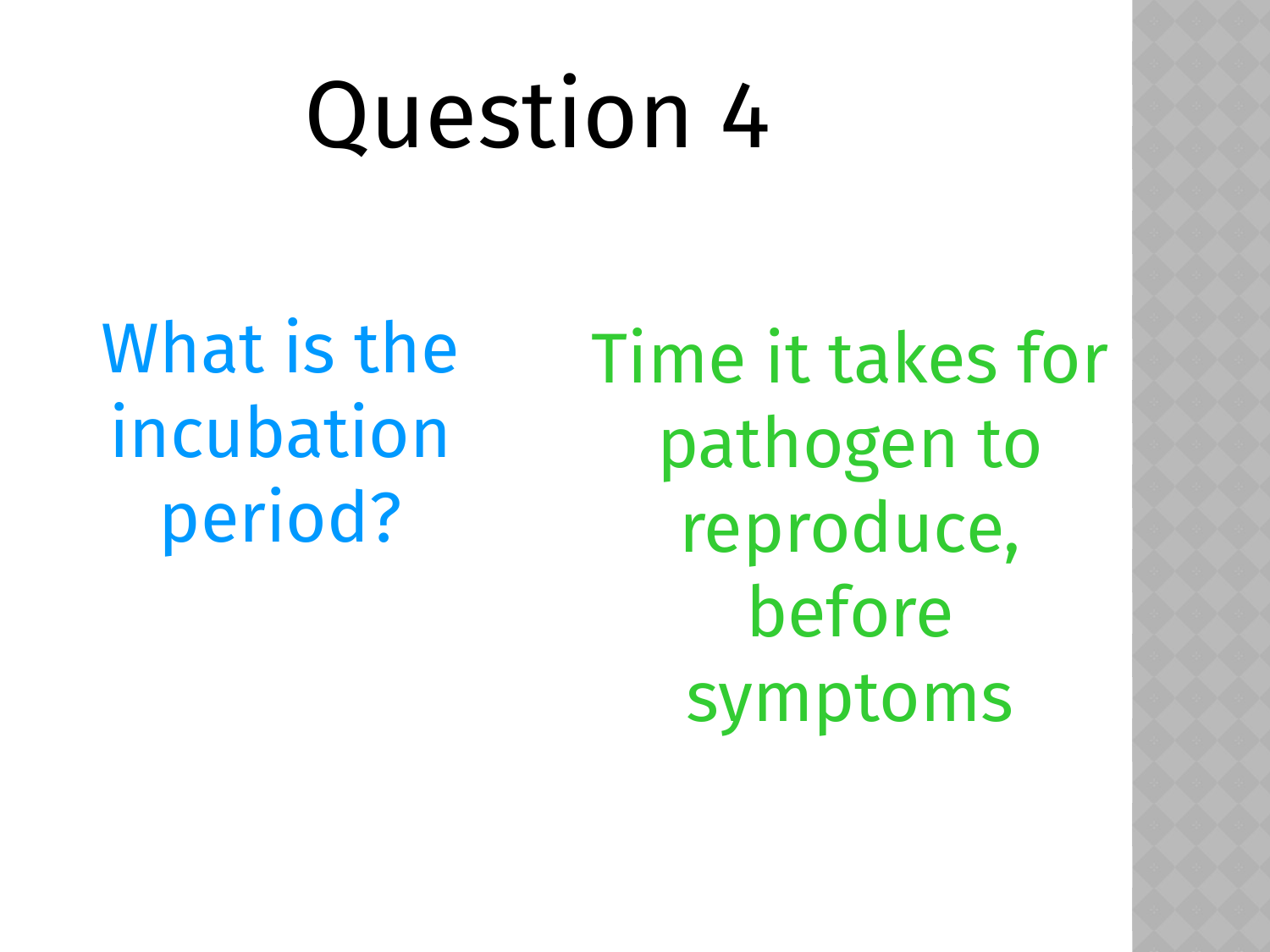

Question 4
What is the incubation period?
Time it takes for pathogen to reproduce, before symptoms